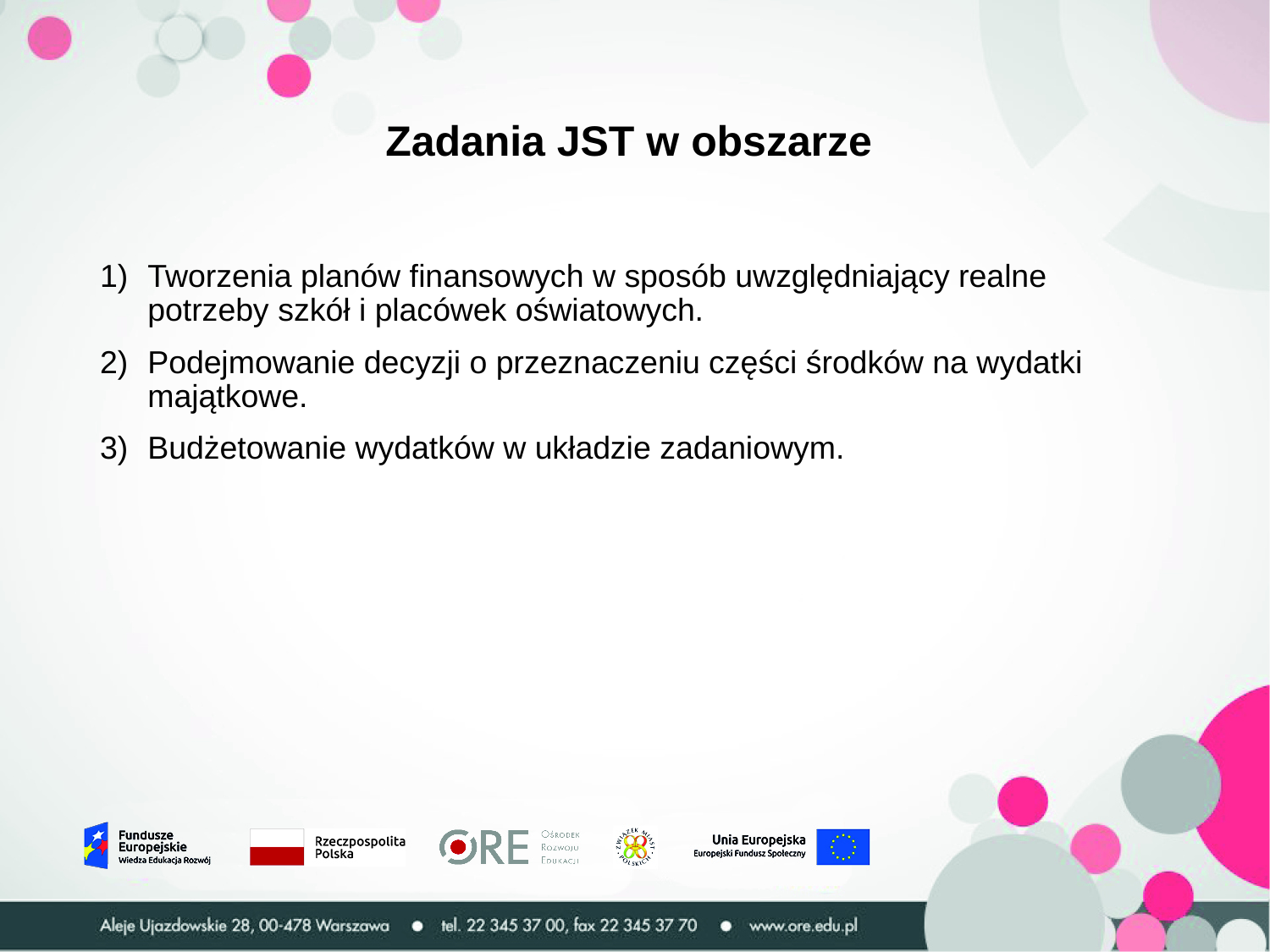

# Zadania JST w obszarze
Tworzenia planów finansowych w sposób uwzględniający realne potrzeby szkół i placówek oświatowych.
Podejmowanie decyzji o przeznaczeniu części środków na wydatki majątkowe.
Budżetowanie wydatków w układzie zadaniowym.